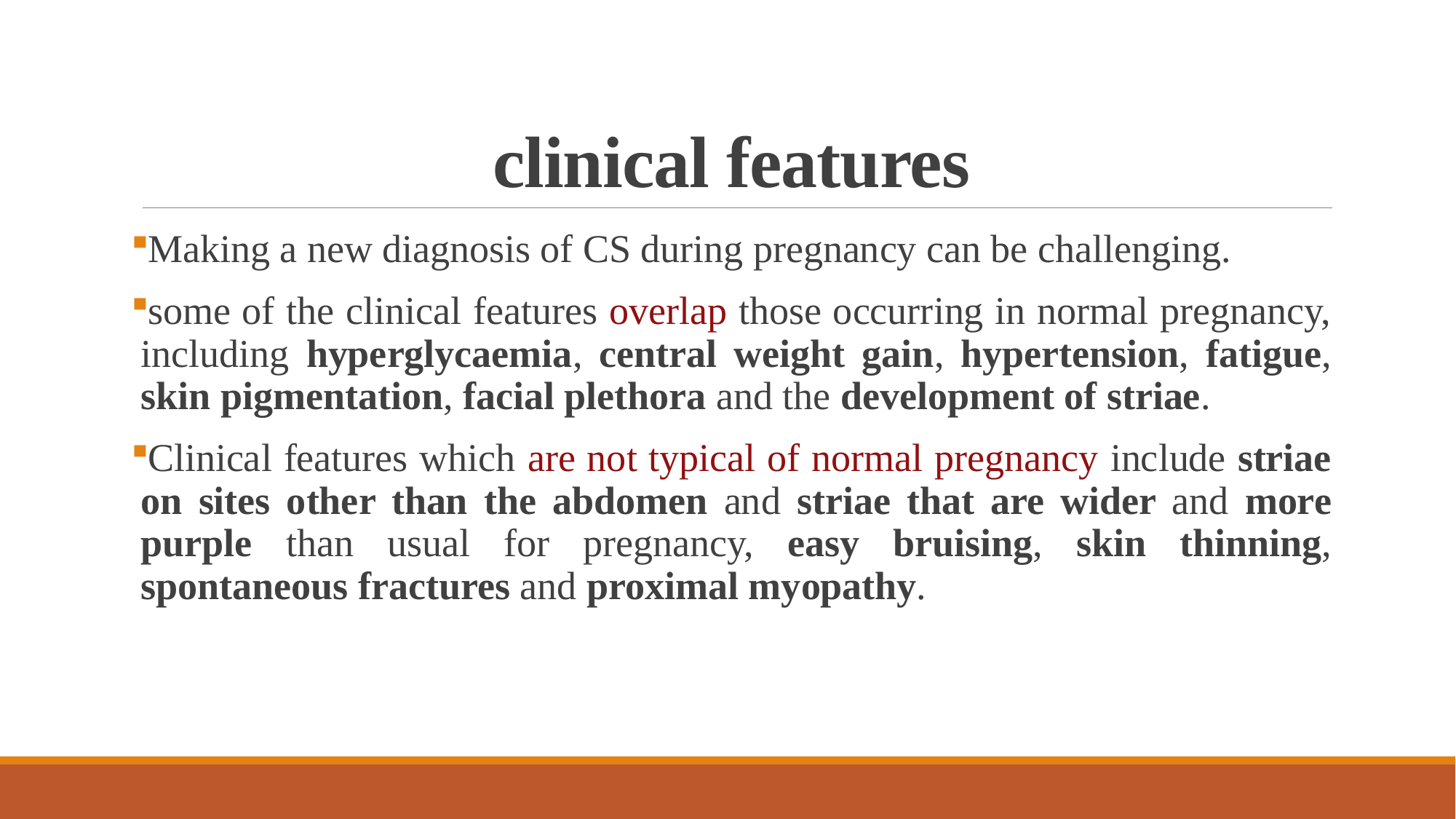

# clinical features
Making a new diagnosis of CS during pregnancy can be challenging.
some of the clinical features overlap those occurring in normal pregnancy, including hyperglycaemia, central weight gain, hypertension, fatigue, skin pigmentation, facial plethora and the development of striae.
Clinical features which are not typical of normal pregnancy include striae on sites other than the abdomen and striae that are wider and more purple than usual for pregnancy, easy bruising, skin thinning, spontaneous fractures and proximal myopathy.